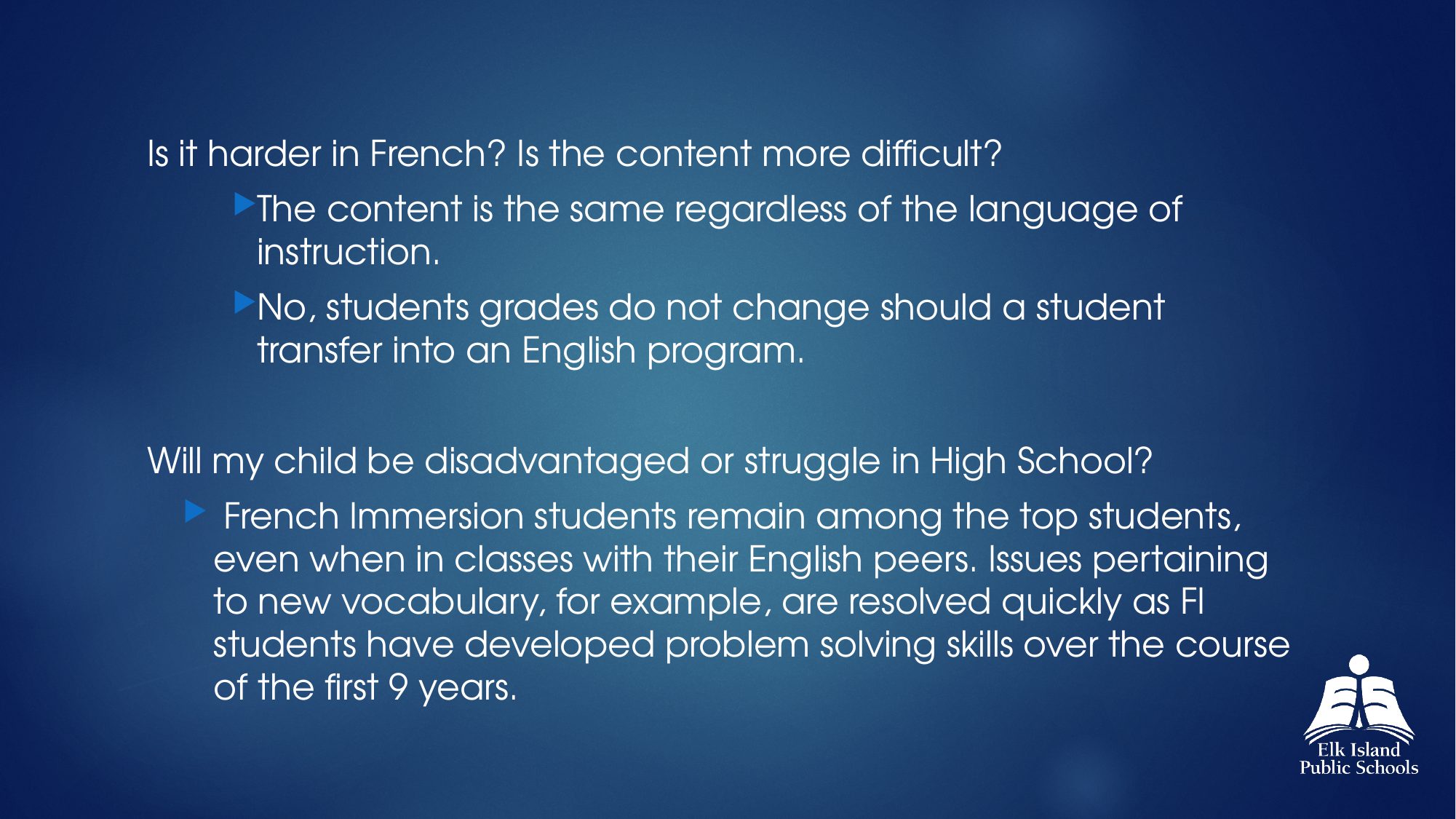

#

Is it harder in French? Is the content more difficult?
The content is the same regardless of the language of instruction.
No, students grades do not change should a student transfer into an English program.

Will my child be disadvantaged or struggle in High School?
 French Immersion students remain among the top students, even when in classes with their English peers. Issues pertaining to new vocabulary, for example, are resolved quickly as FI students have developed problem solving skills over the course of the first 9 years.